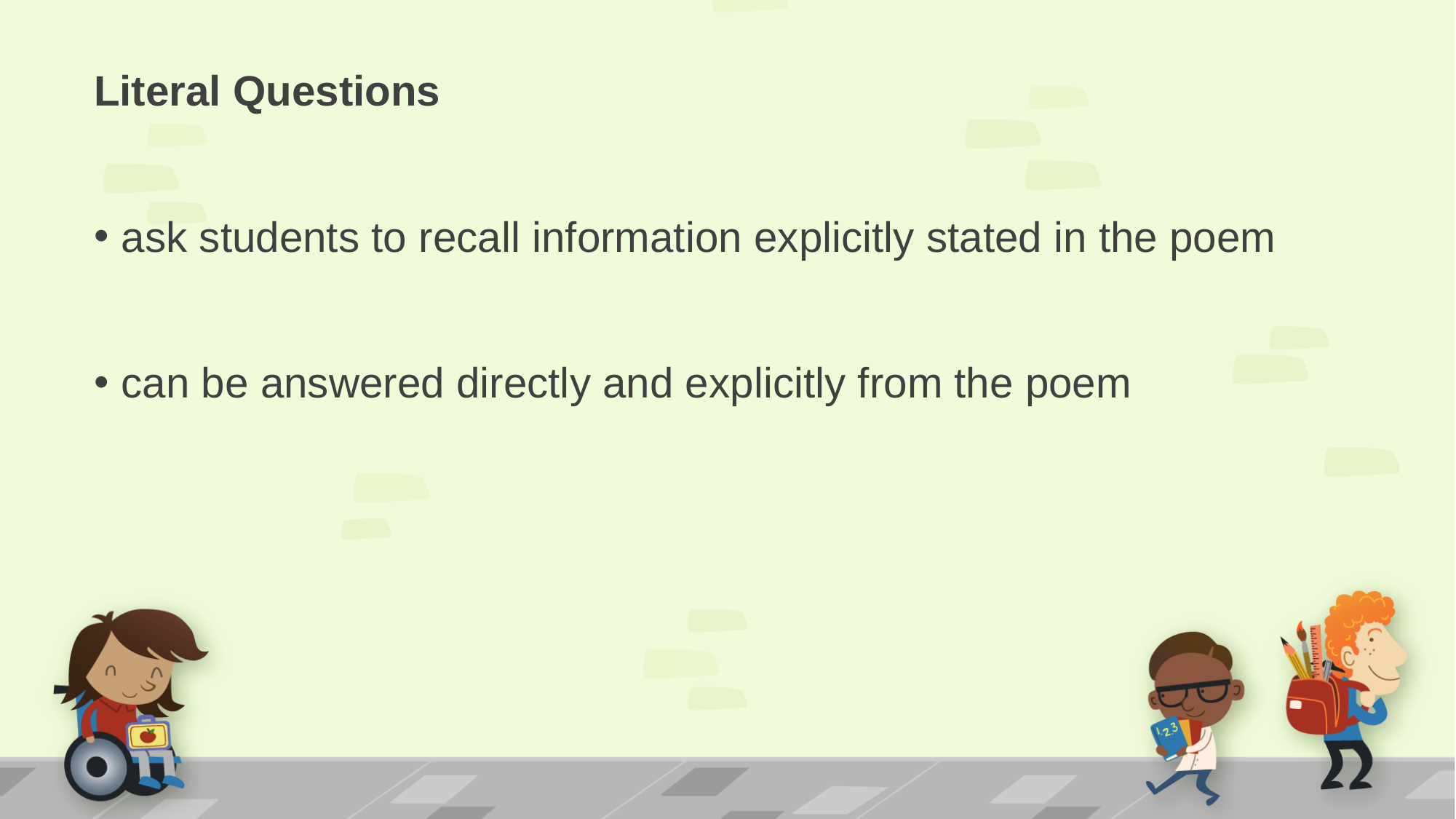

Literal Questions

ask students to recall information explicitly stated in the poem

can be answered directly and explicitly from the poem
#